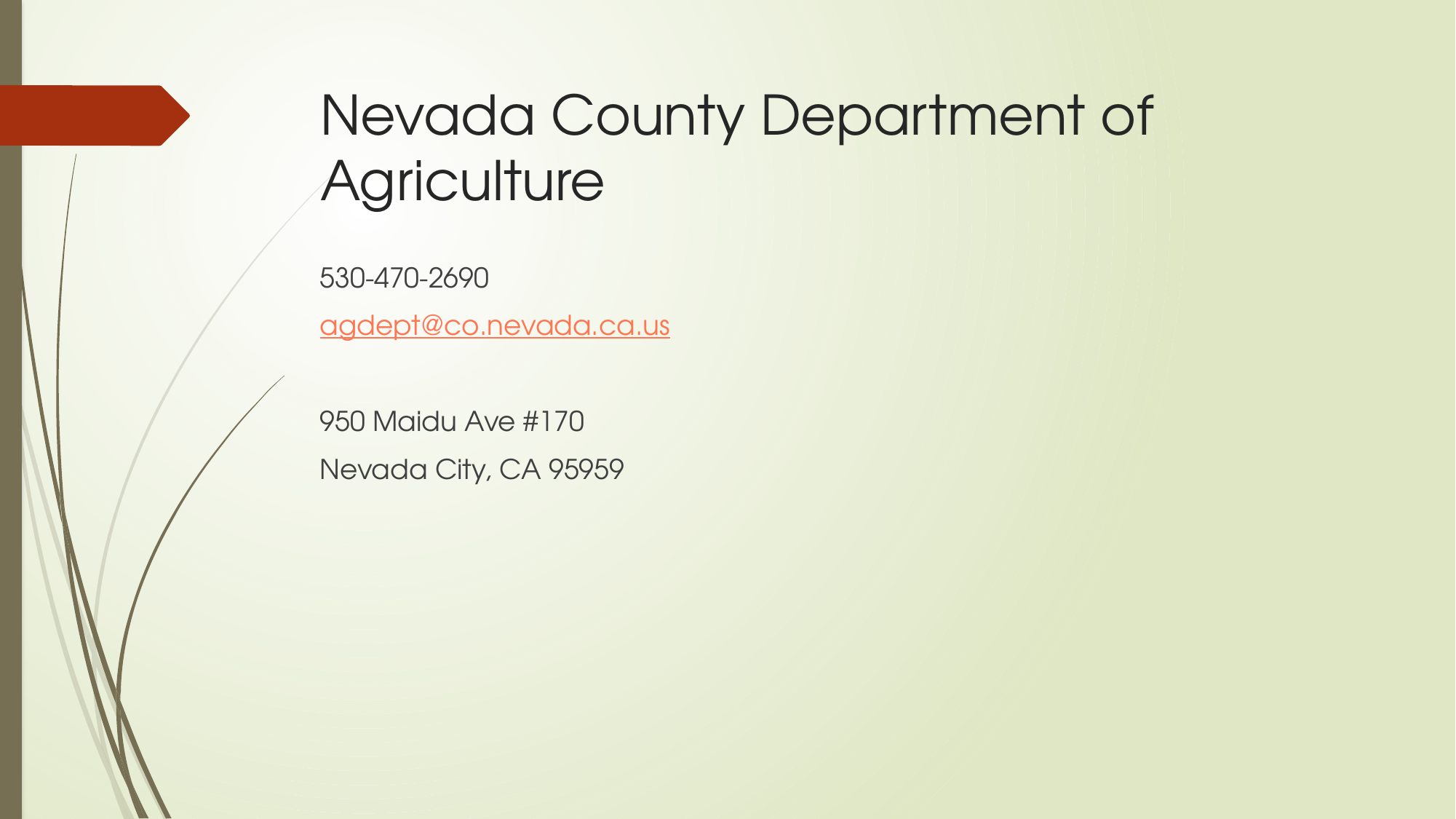

# Nevada County Department of Agriculture
530-470-2690
agdept@co.nevada.ca.us

950 Maidu Ave #170
Nevada City, CA 95959